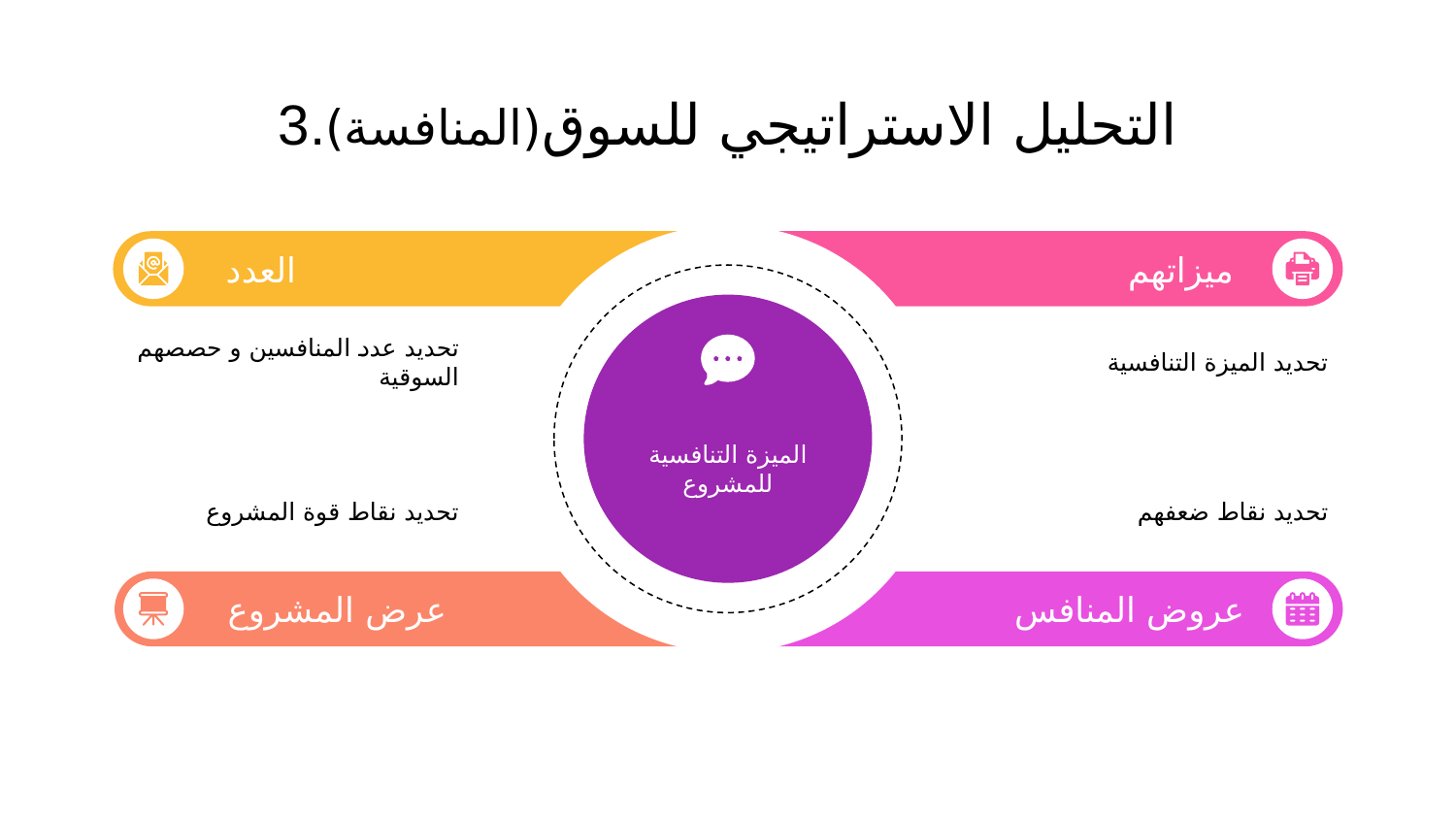

# 3.التحليل الاستراتيجي للسوق(المنافسة)

الميزة التنافسية للمشروع
العدد

تحديد عدد المنافسين و حصصهم السوقية
ميزاتهم

تحديد الميزة التنافسية

تحديد نقاط قوة المشروع
عرض المشروع

تحديد نقاط ضعفهم
عروض المنافس